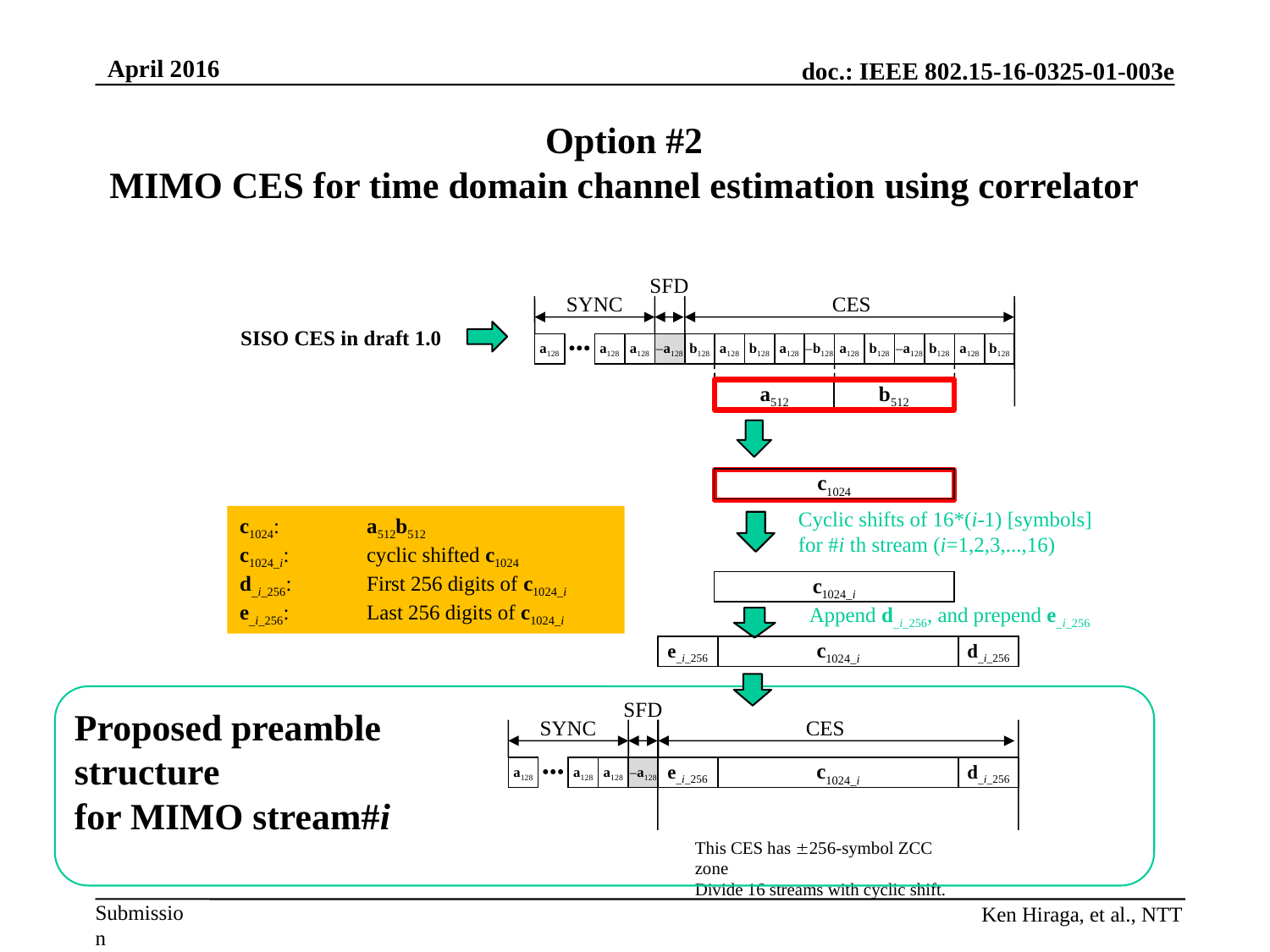

# Option #2 MIMO CES for time domain channel estimation using correlator
SFD
SYNC
CES

SISO CES in draft 1.0

a128
a128
a128
–a128
b128
a128
b128
a128
–b128
a128
b128
–a128
b128
a128
b128

a512

b512

c1024

Cyclic shifts of 16*(i-1) [symbols] for #i th stream (i=1,2,3,...,16)
c1024:	a512b512
c1024_i:	cyclic shifted c1024
d_i_256: 	First 256 digits of c1024_i
e_i_256: 	Last 256 digits of c1024_i

c1024_i
Append d_i_256, and prepend e_i_256

e_i_256
c1024_i
d_i_256

SFD
Proposed preamble structure
for MIMO stream#i

SYNC
CES

a128
a128
a128
–a128
e_i_256
c1024_i
d_i_256

This CES has ±256-symbol ZCC zone
Divide 16 streams with cyclic shift.